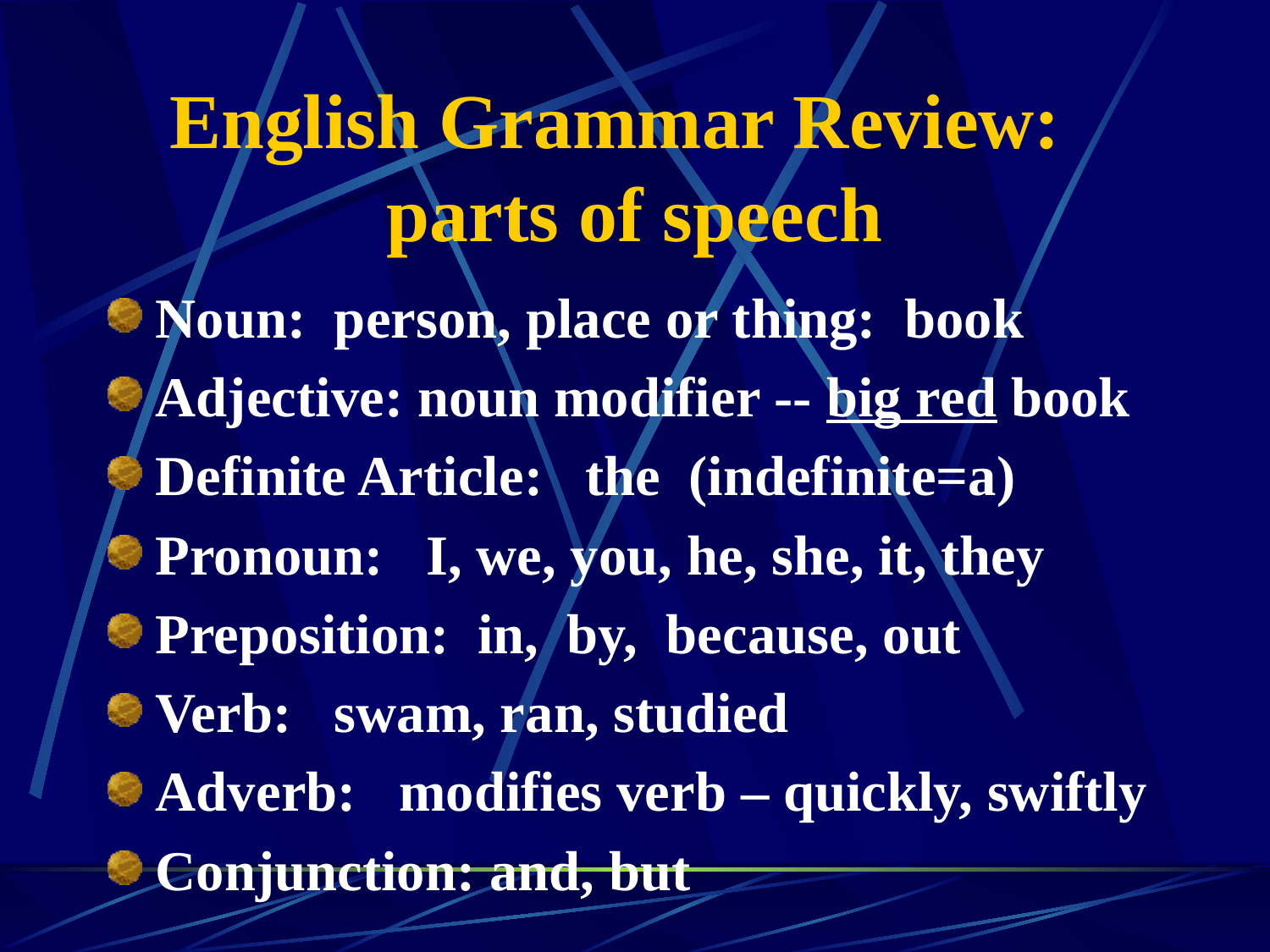

# English Grammar Review: parts of speech
Noun:  person, place or thing:  book
Adjective: noun modifier -- big red book
Definite Article:   the  (indefinite=a)
Pronoun:   I, we, you, he, she, it, they
Preposition:  in,  by,  because, out
Verb:   swam, ran, studied
Adverb:   modifies verb – quickly, swiftly
Conjunction: and, but